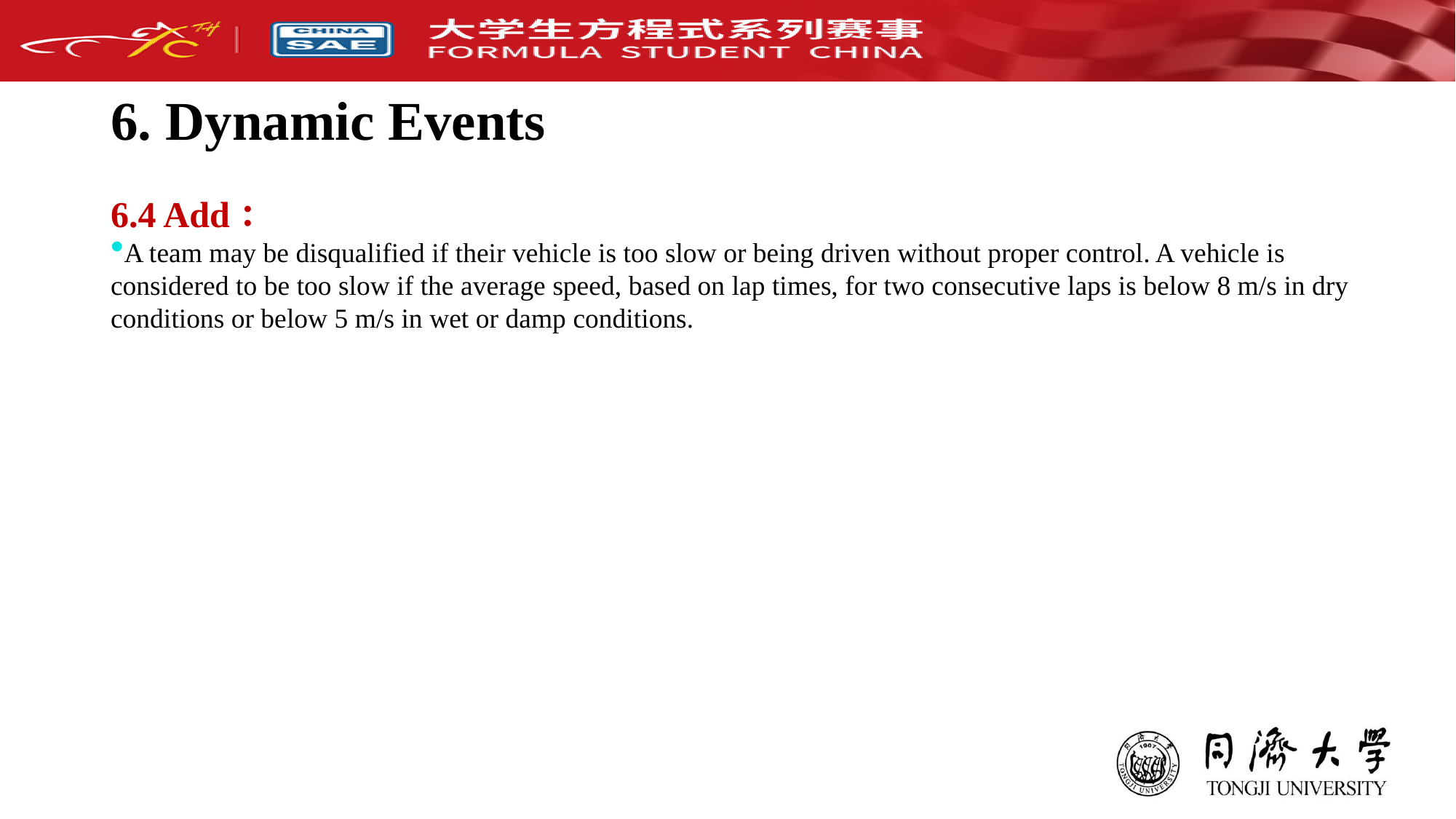

# 6. Dynamic Events
6.4 Add：
A team may be disqualified if their vehicle is too slow or being driven without proper control. A vehicle is considered to be too slow if the average speed, based on lap times, for two consecutive laps is below 8 m/s in dry conditions or below 5 m/s in wet or damp conditions.